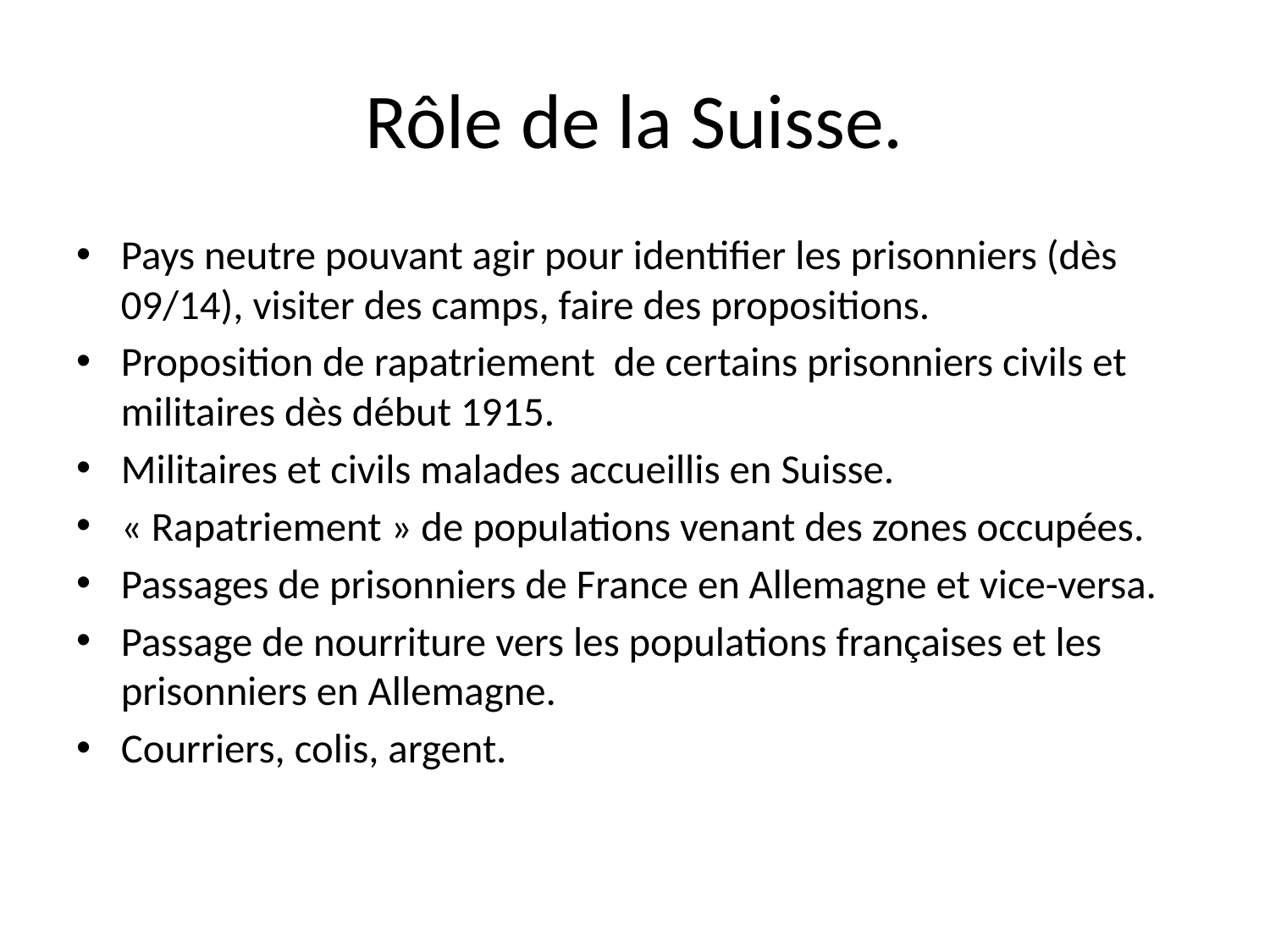

# Rôle de la Suisse.
Pays neutre pouvant agir pour identifier les prisonniers (dès 09/14), visiter des camps, faire des propositions.
Proposition de rapatriement  de certains prisonniers civils et militaires dès début 1915.
Militaires et civils malades accueillis en Suisse.
« Rapatriement » de populations venant des zones occupées.
Passages de prisonniers de France en Allemagne et vice-versa.
Passage de nourriture vers les populations françaises et les prisonniers en Allemagne.
Courriers, colis, argent.